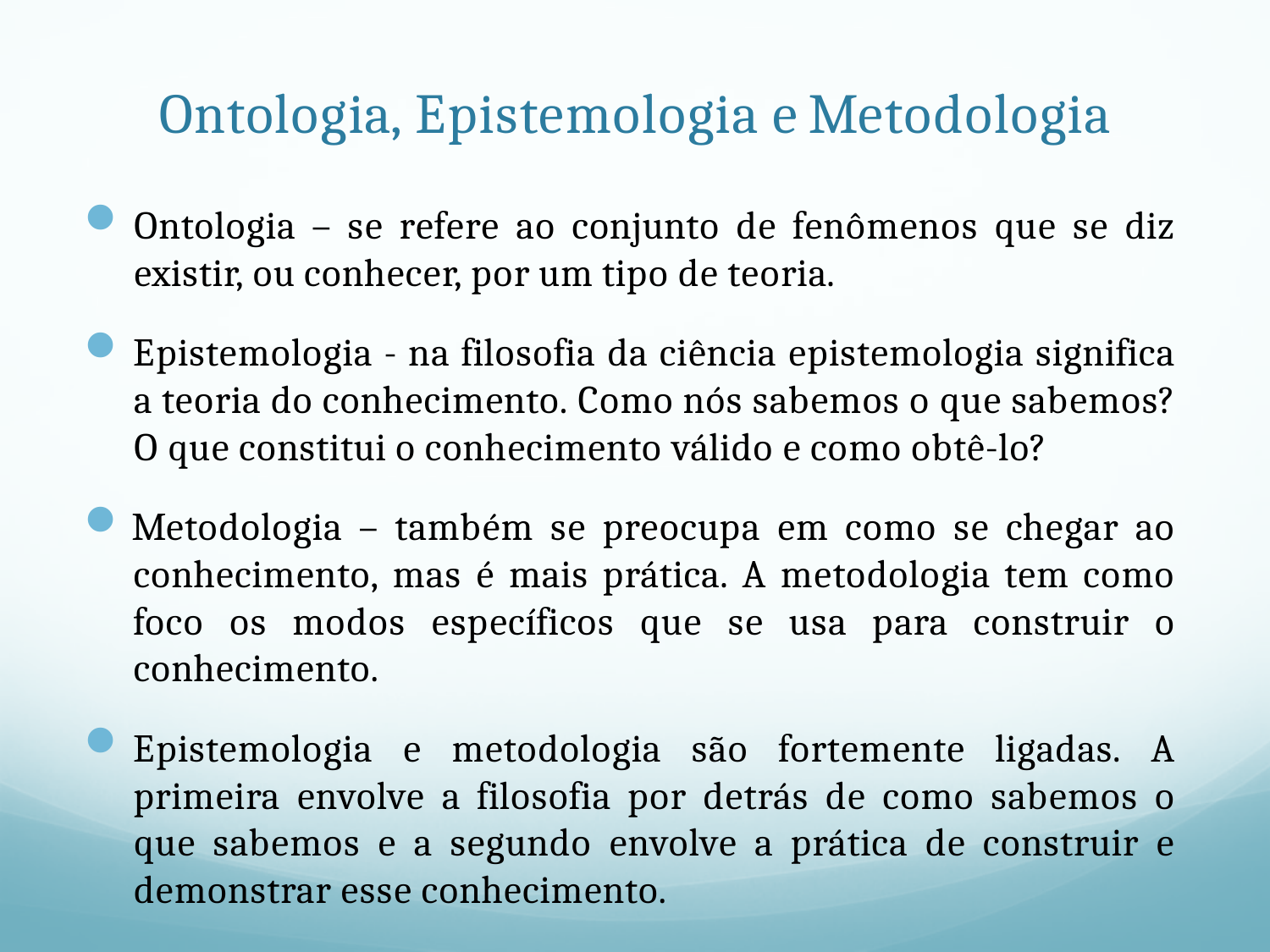

# Ontologia, Epistemologia e Metodologia
Ontologia – se refere ao conjunto de fenômenos que se diz existir, ou conhecer, por um tipo de teoria.
Epistemologia - na filosofia da ciência epistemologia significa a teoria do conhecimento. Como nós sabemos o que sabemos? O que constitui o conhecimento válido e como obtê-lo?
Metodologia – também se preocupa em como se chegar ao conhecimento, mas é mais prática. A metodologia tem como foco os modos específicos que se usa para construir o conhecimento.
Epistemologia e metodologia são fortemente ligadas. A primeira envolve a filosofia por detrás de como sabemos o que sabemos e a segundo envolve a prática de construir e demonstrar esse conhecimento.